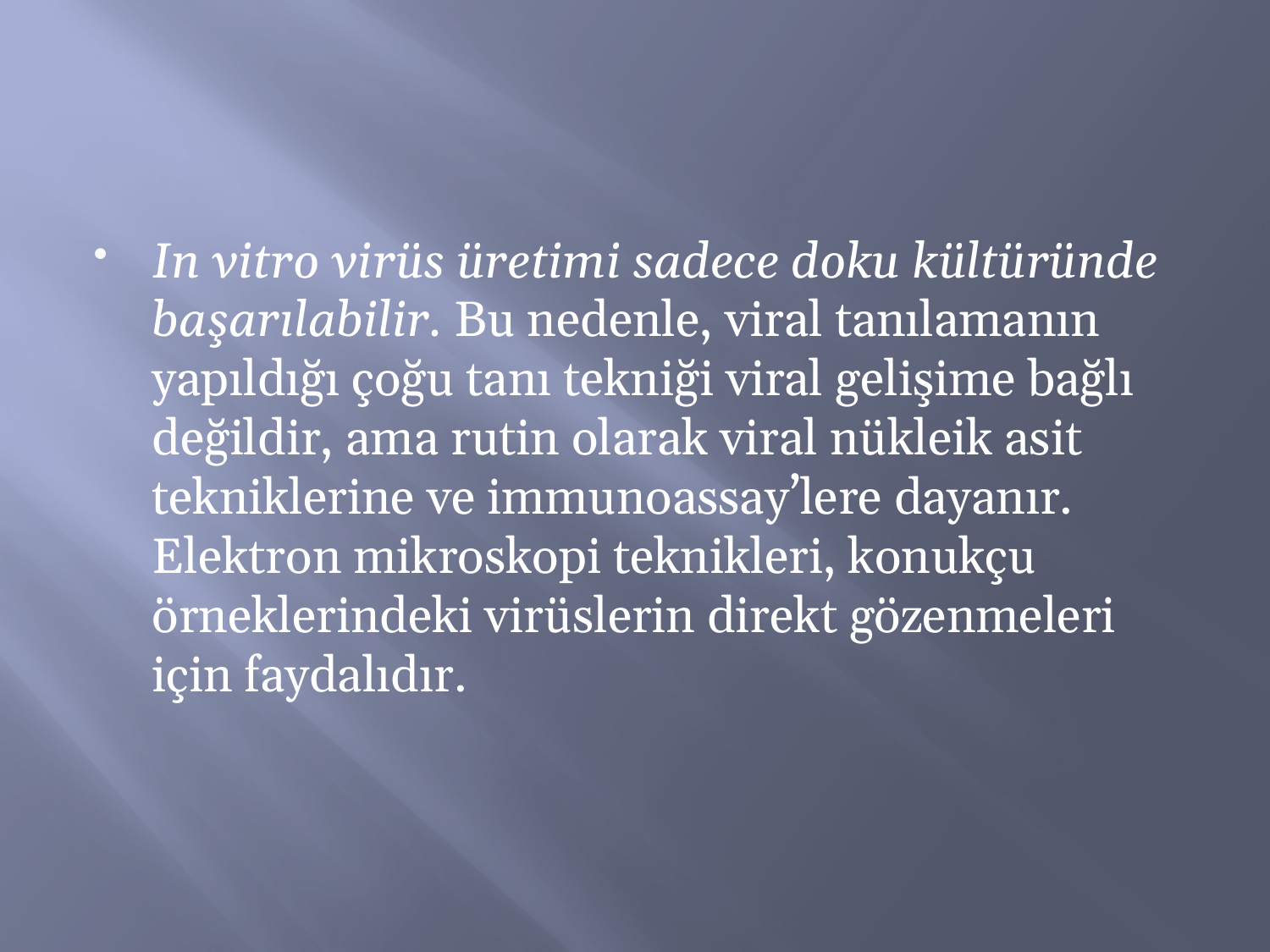

#
In vitro virüs üretimi sadece doku kültüründe başarılabilir. Bu nedenle, viral tanılamanın yapıldığı çoğu tanı tekniği viral gelişime bağlı değildir, ama rutin olarak viral nükleik asit tekniklerine ve immunoassay’lere dayanır. Elektron mikroskopi teknikleri, konukçu örneklerindeki virüslerin direkt gözenmeleri için faydalıdır.